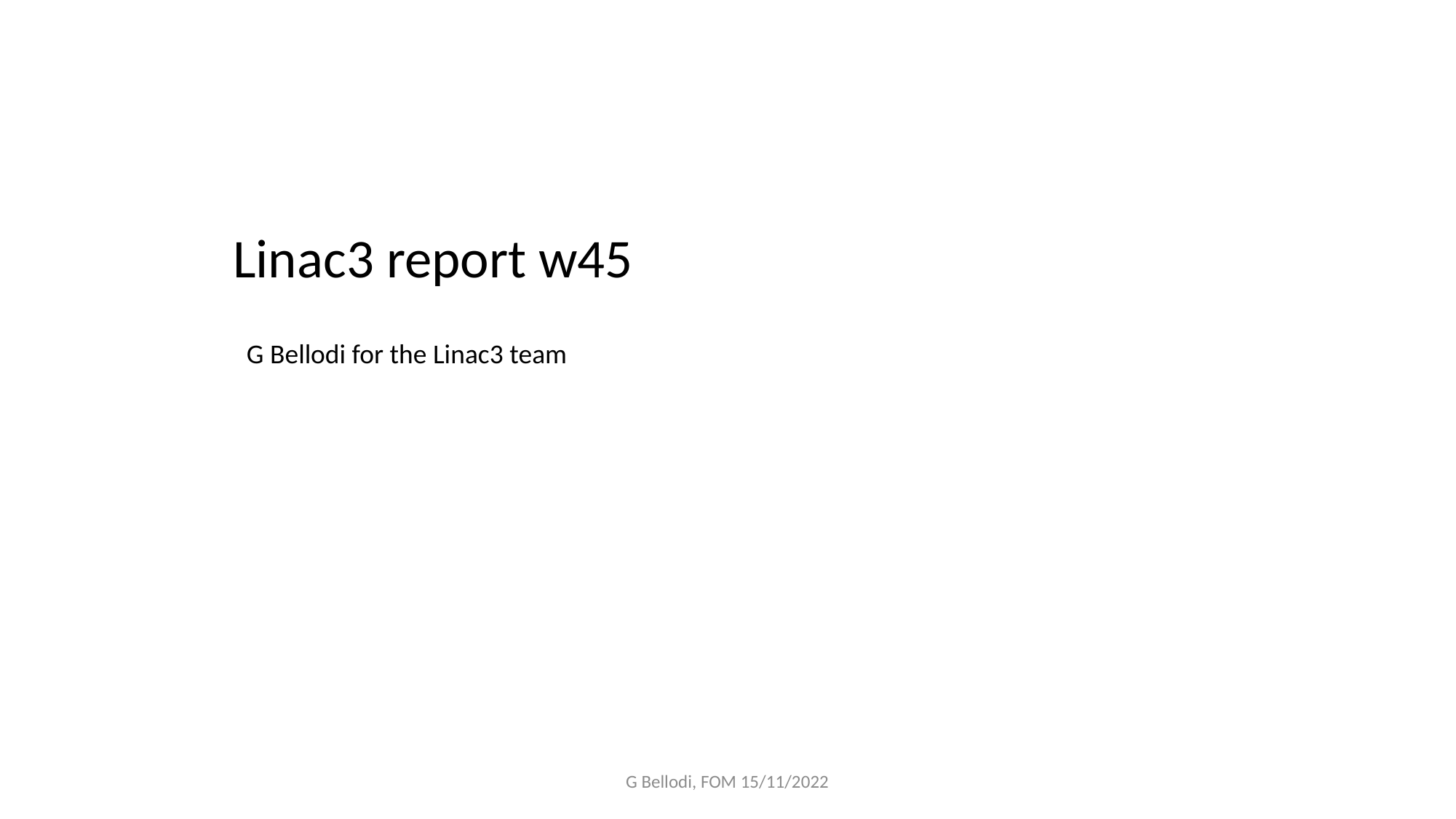

Linac3 report w45
G Bellodi for the Linac3 team
G Bellodi, FOM 15/11/2022